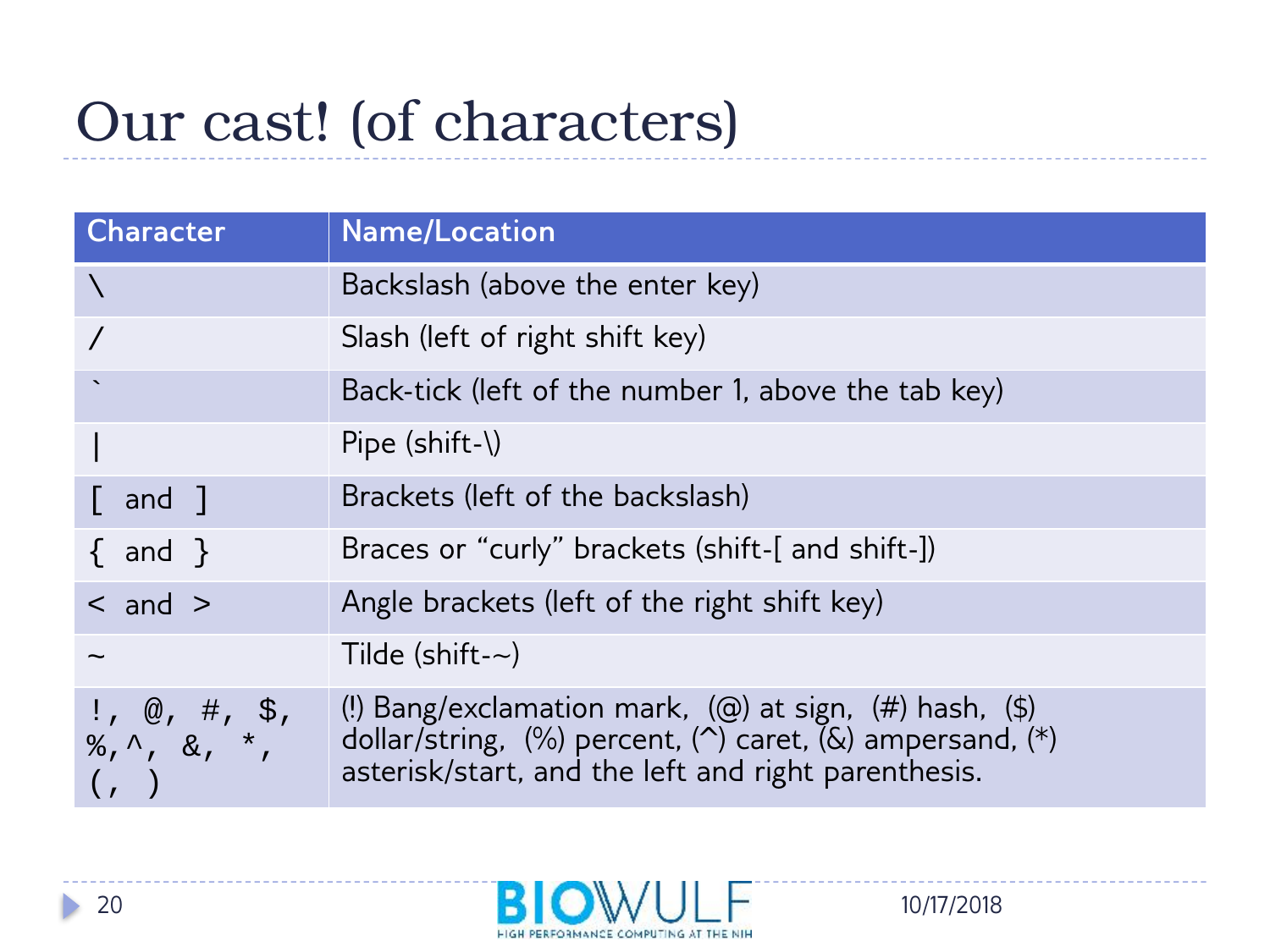

# Our cast! (of characters)
| Character | Name/Location |
| --- | --- |
| \ | Backslash (above the enter key) |
| / | Slash (left of right shift key) |
| ` | Back-tick (left of the number 1, above the tab key) |
| | | Pipe (shift-\) |
| [ and ] | Brackets (left of the backslash) |
| { and } | Braces or “curly” brackets (shift-[ and shift-]) |
| < and > | Angle brackets (left of the right shift key) |
| ~ | Tilde (shift-~) |
| !, @, #, $, %,^, &, \*, (, ) | (!) Bang/exclamation mark, (@) at sign, (#) hash, ($) dollar/string, (%) percent, (^) caret, (&) ampersand, (\*) asterisk/start, and the left and right parenthesis. |
20
10/17/2018